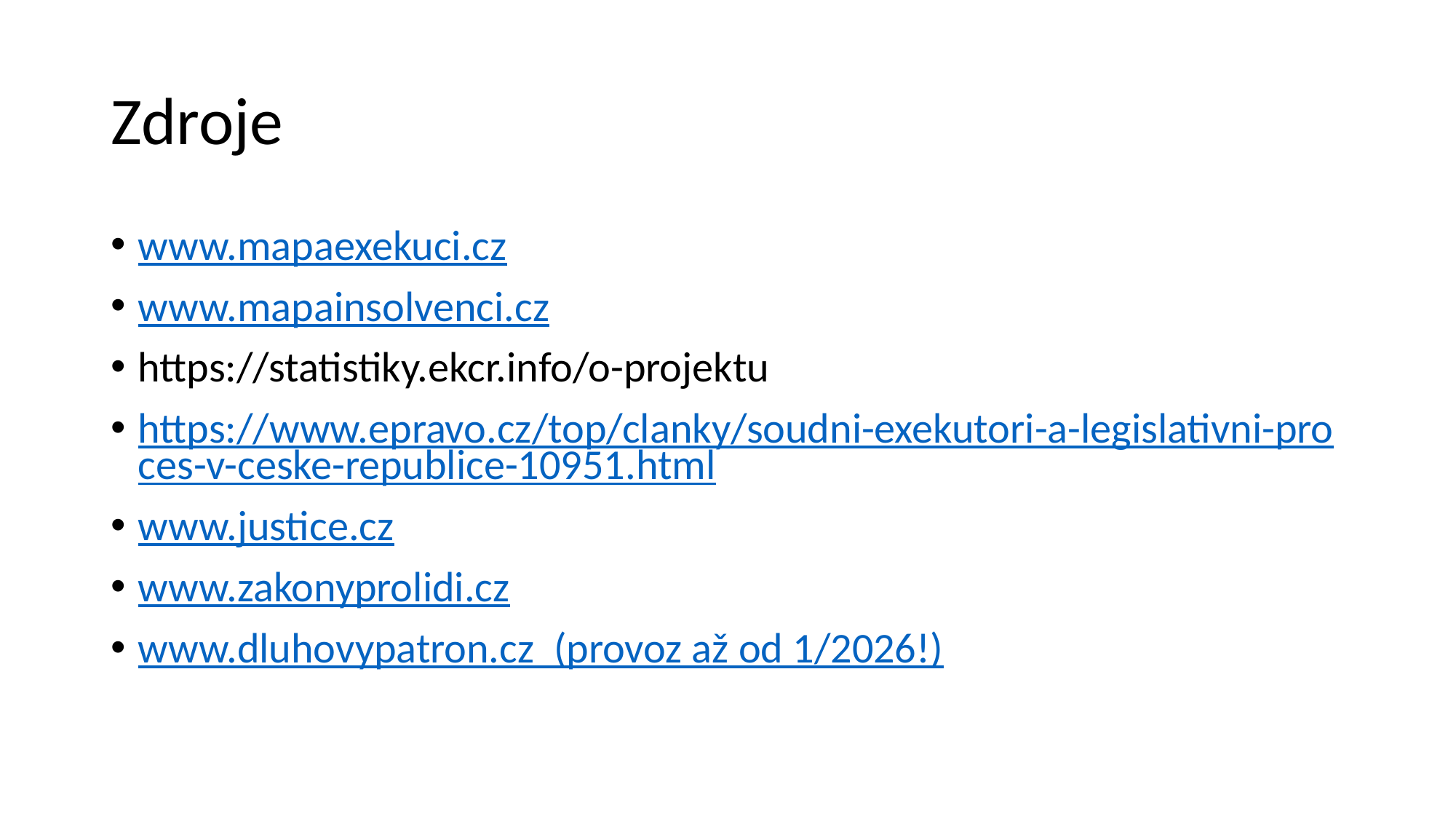

# Zdroje
www.mapaexekuci.cz
www.mapainsolvenci.cz
https://statistiky.ekcr.info/o-projektu
https://www.epravo.cz/top/clanky/soudni-exekutori-a-legislativni-proces-v-ceske-republice-10951.html
www.justice.cz
www.zakonyprolidi.cz
www.dluhovypatron.cz  (provoz až od 1/2026!)